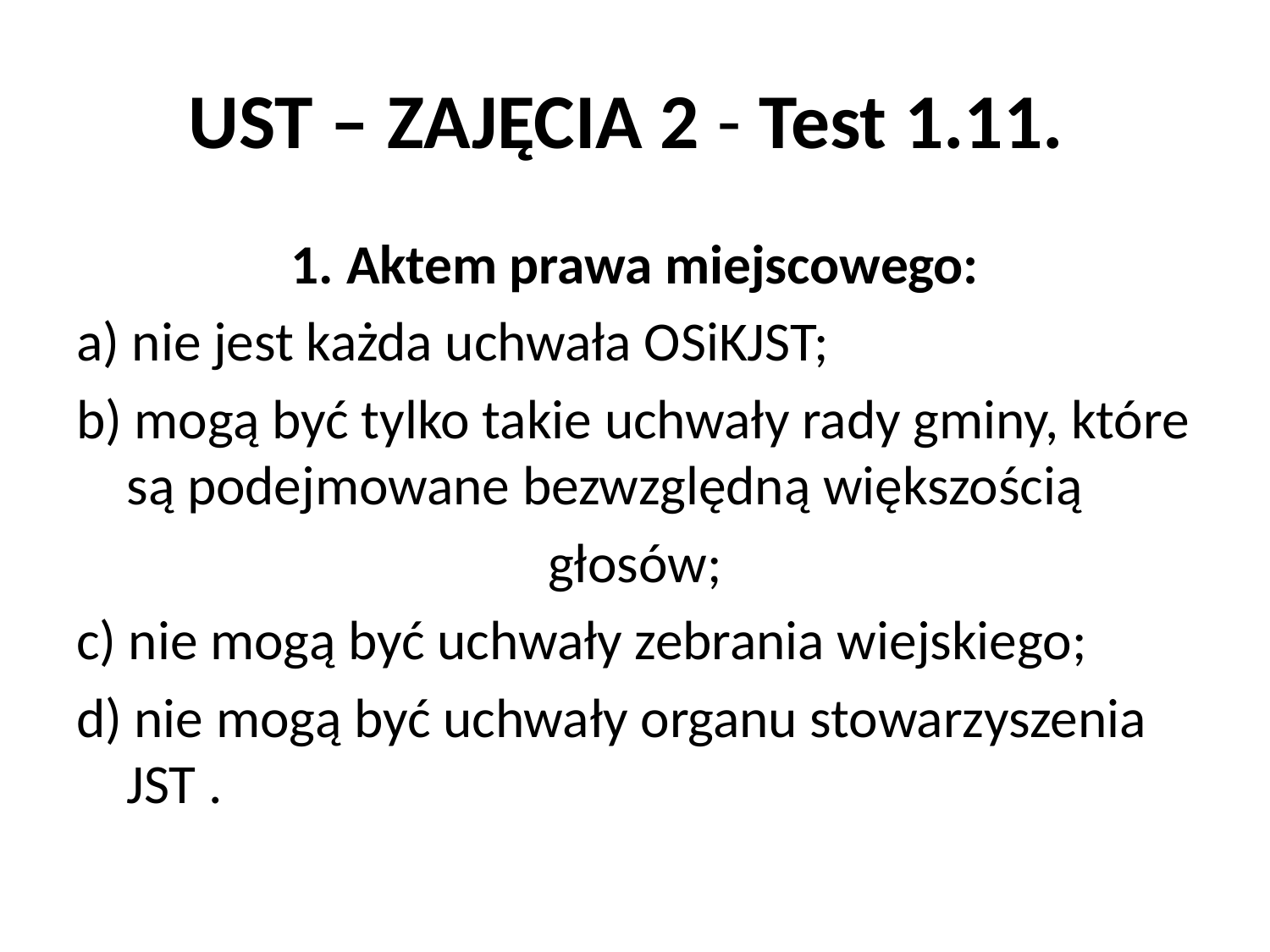

# UST – ZAJĘCIA 2 - Test 1.11.
1. Aktem prawa miejscowego:
a) nie jest każda uchwała OSiKJST;
b) mogą być tylko takie uchwały rady gminy, które są podejmowane bezwzględną większością
głosów;
c) nie mogą być uchwały zebrania wiejskiego;
d) nie mogą być uchwały organu stowarzyszenia JST .